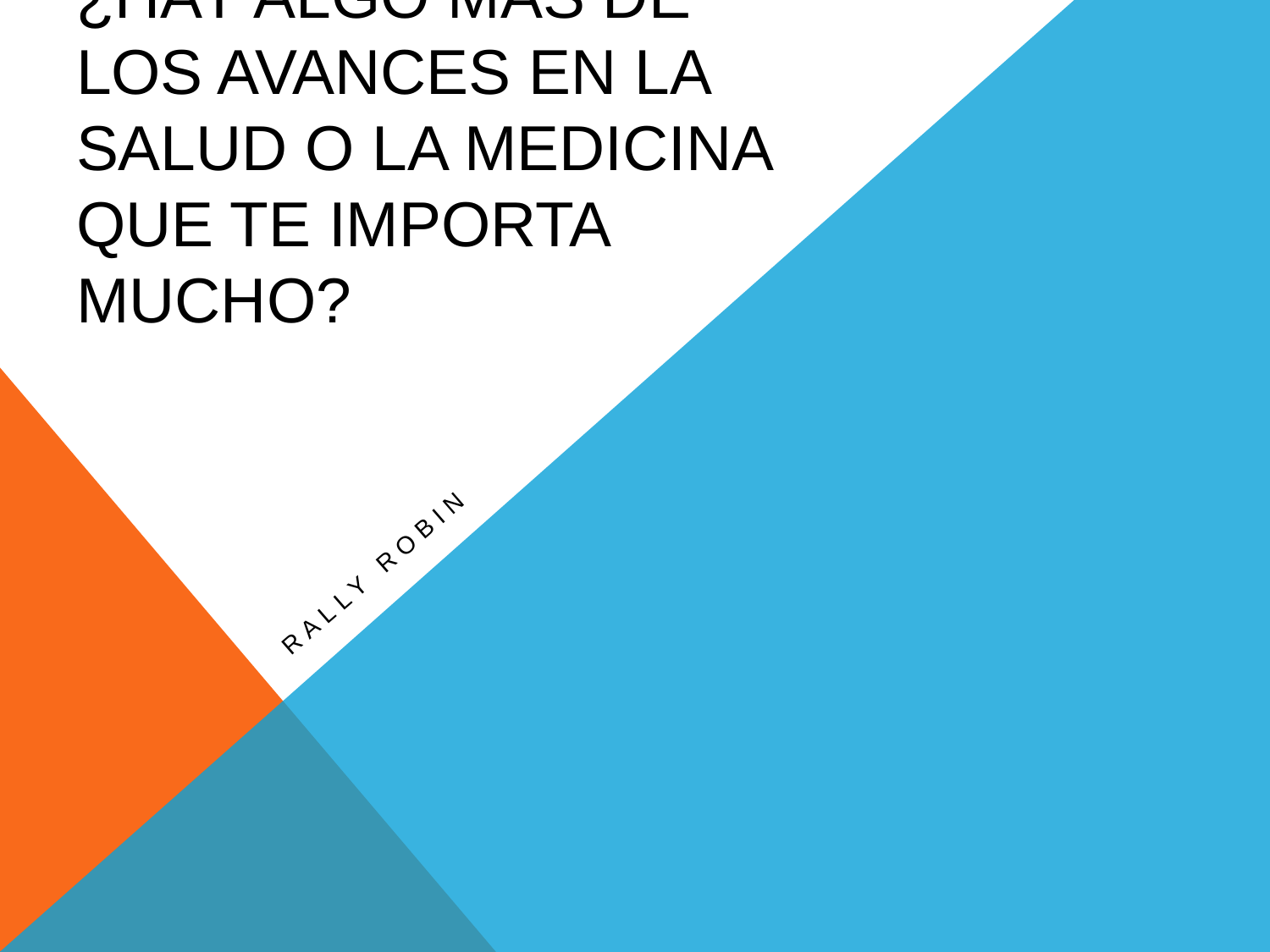

# ¿Hay algo más de los avances en la salud o la medicina que te importa mucho?
Rally Robin